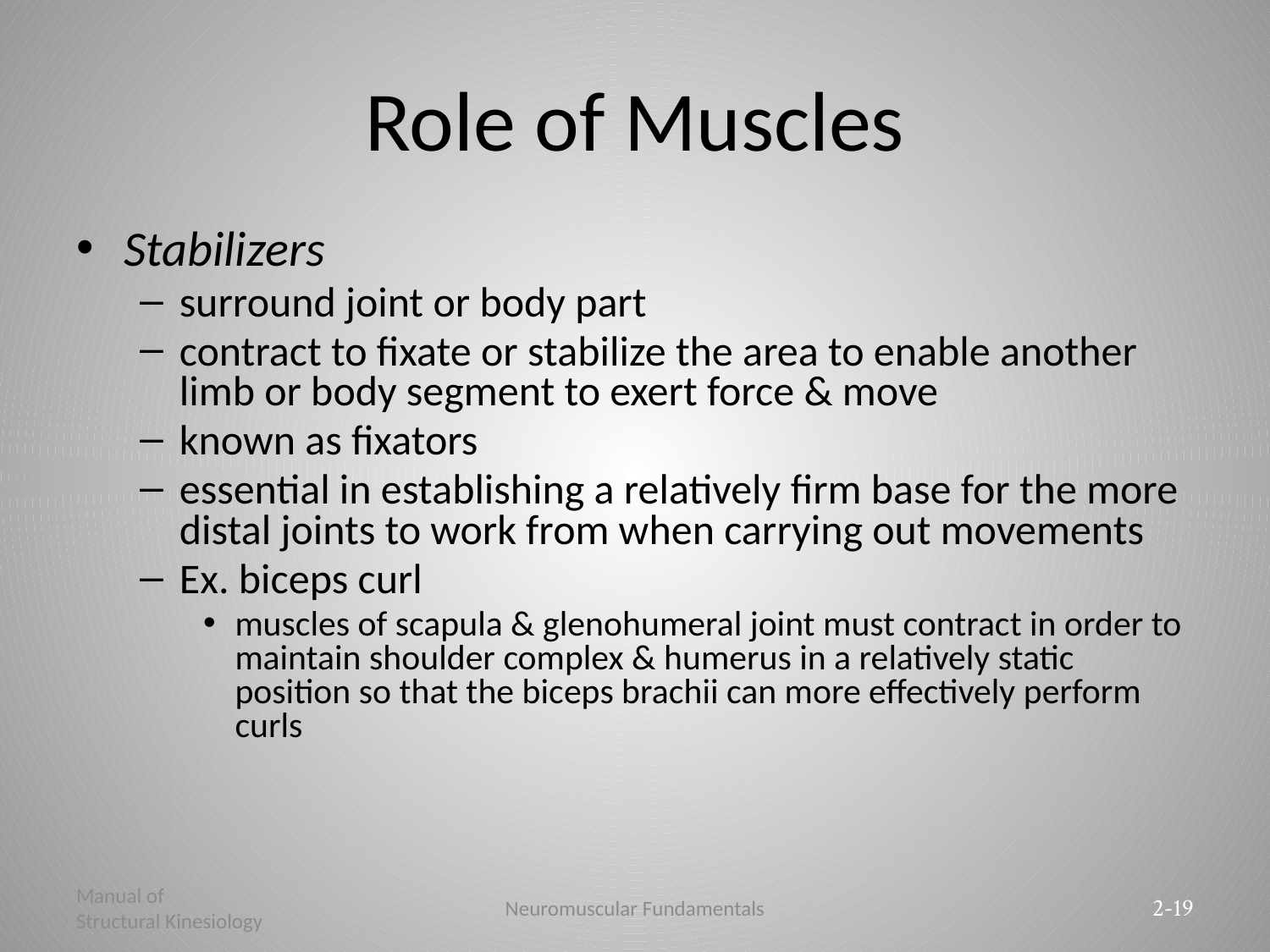

# Role of Muscles
Stabilizers
surround joint or body part
contract to fixate or stabilize the area to enable another limb or body segment to exert force & move
known as fixators
essential in establishing a relatively firm base for the more distal joints to work from when carrying out movements
Ex. biceps curl
muscles of scapula & glenohumeral joint must contract in order to maintain shoulder complex & humerus in a relatively static position so that the biceps brachii can more effectively perform curls
Manual of
Structural Kinesiology
Neuromuscular Fundamentals
2-19